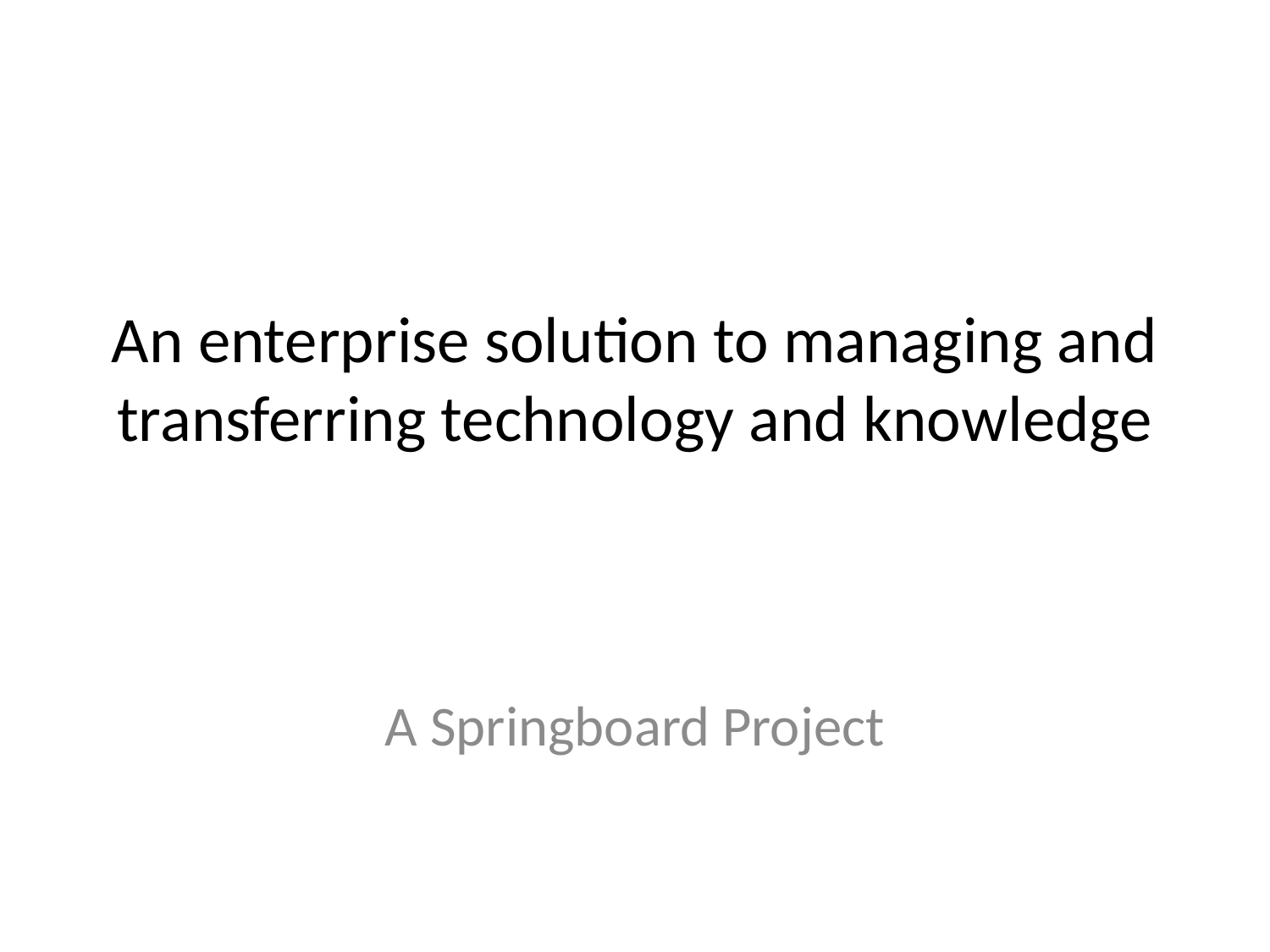

# An enterprise solution to managing and transferring technology and knowledge
A Springboard Project